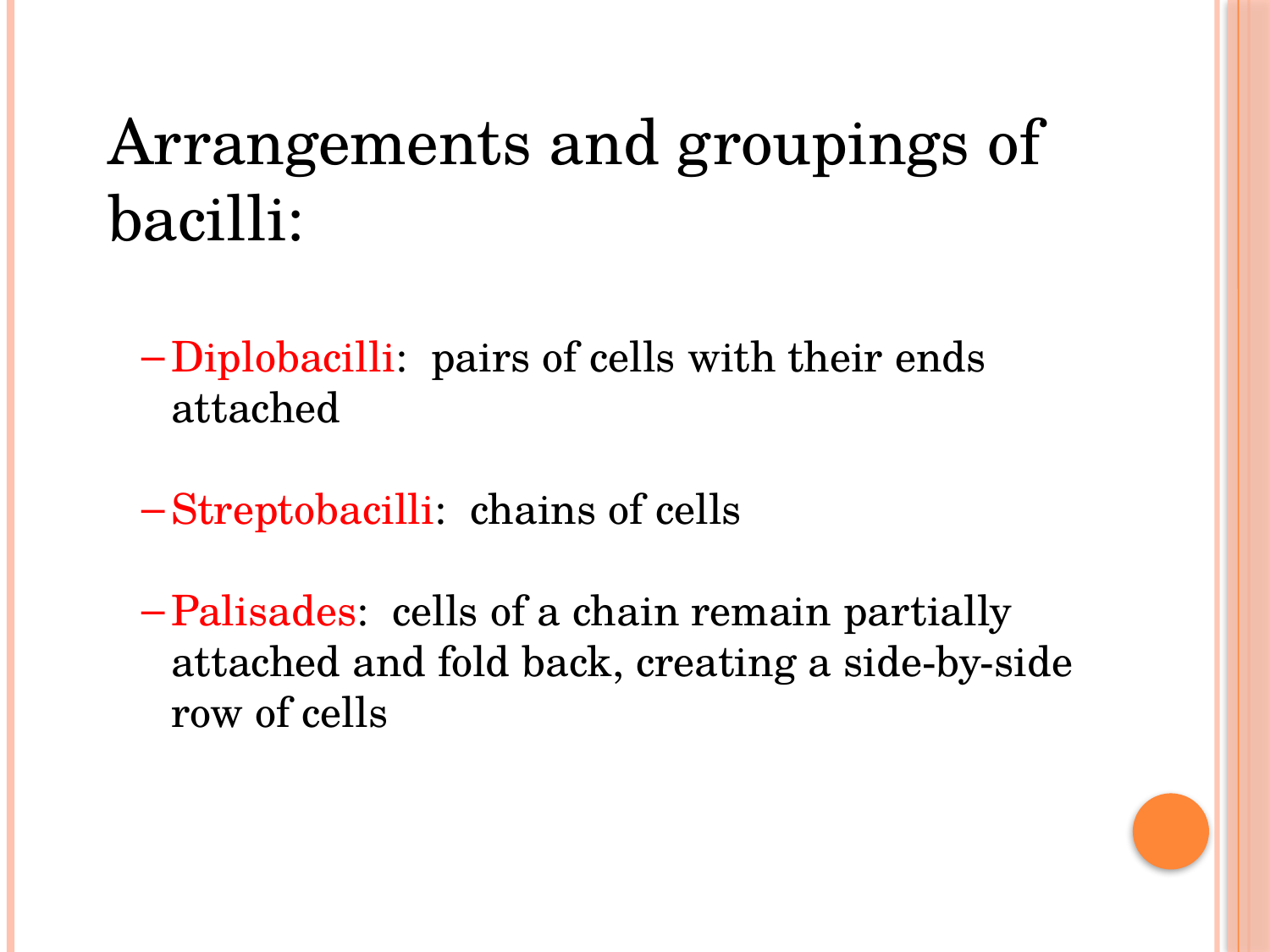

Arrangements and groupings of bacilli:

Diplobacilli:  pairs of cells with their ends attached

Streptobacilli:  chains of cells

Palisades:  cells of a chain remain partially attached and fold back, creating a side-by-side row of cells